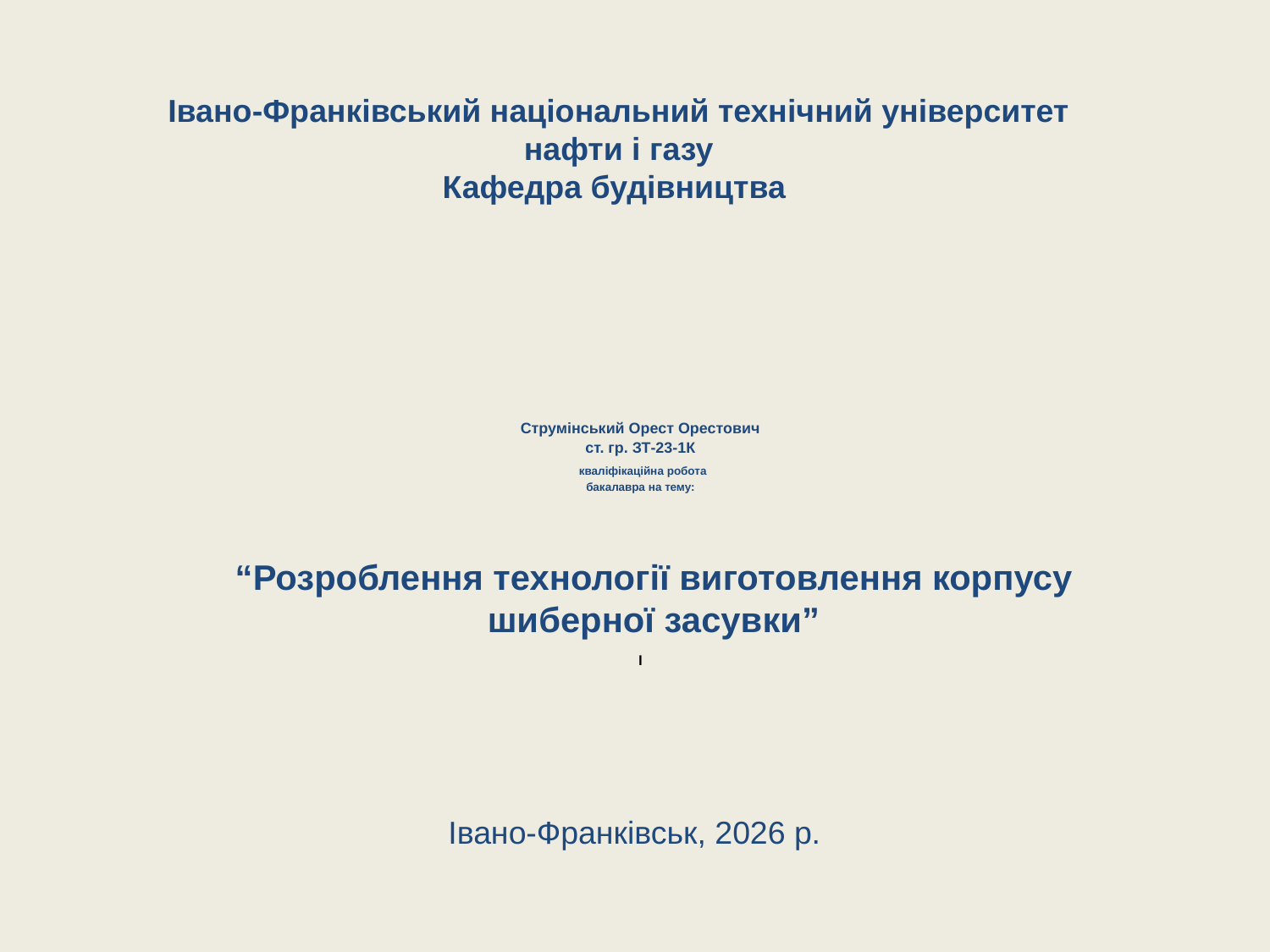

Івано-Франківський національний технічний університет нафти і газу
Кафедра будівництва

# Струмінський Орест Орестович ст. гр. ЗТ-23-1К кваліфікаційна робота бакалавра на тему: І
“Розроблення технології виготовлення корпусу шиберної засувки”
Івано-Франківськ, 2026 р.